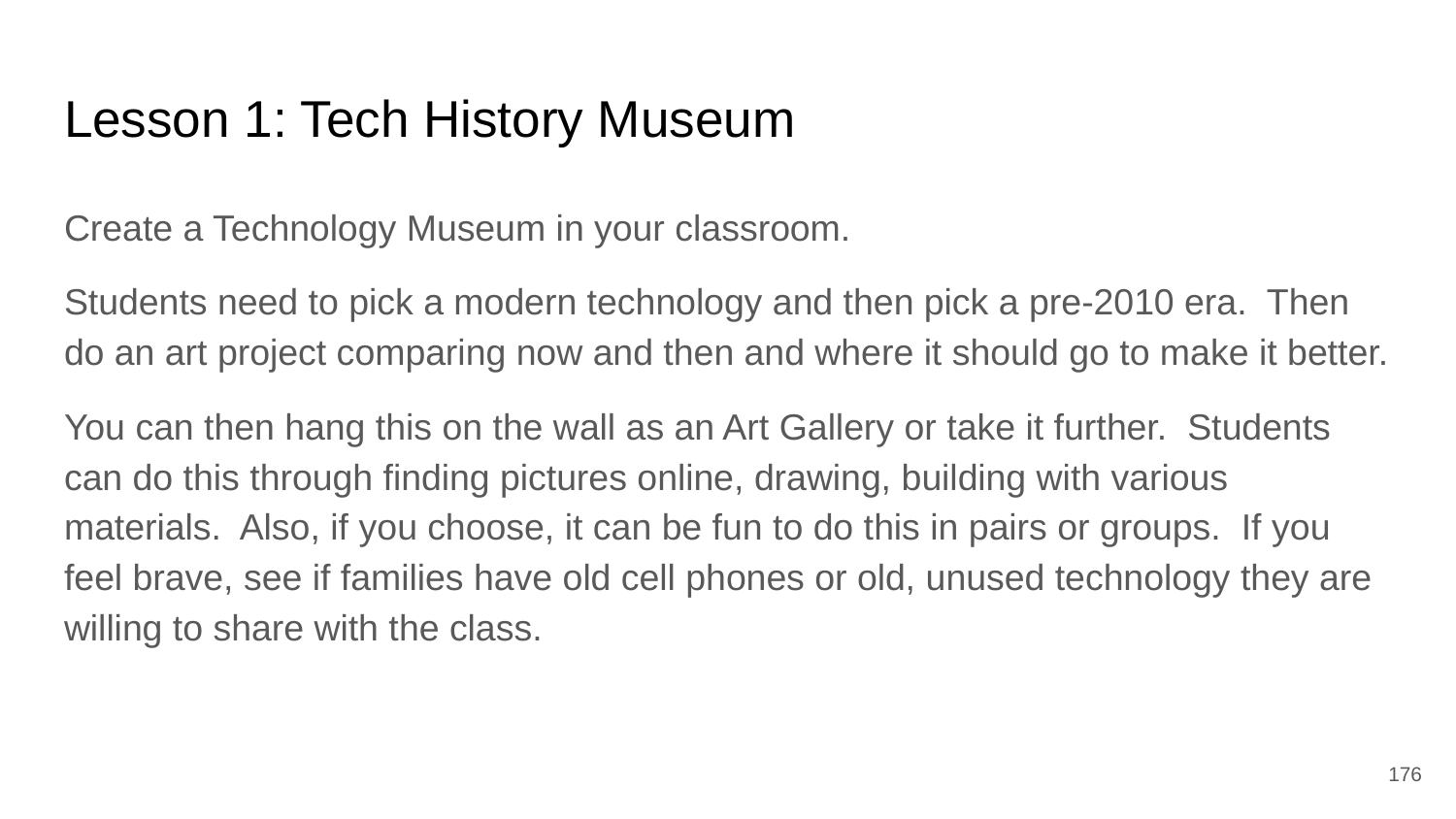

# Lesson 1: Tech History Museum
Create a Technology Museum in your classroom.
Students need to pick a modern technology and then pick a pre-2010 era.  Then do an art project comparing now and then and where it should go to make it better.
You can then hang this on the wall as an Art Gallery or take it further.  Students can do this through finding pictures online, drawing, building with various materials.  Also, if you choose, it can be fun to do this in pairs or groups.  If you feel brave, see if families have old cell phones or old, unused technology they are willing to share with the class.
176